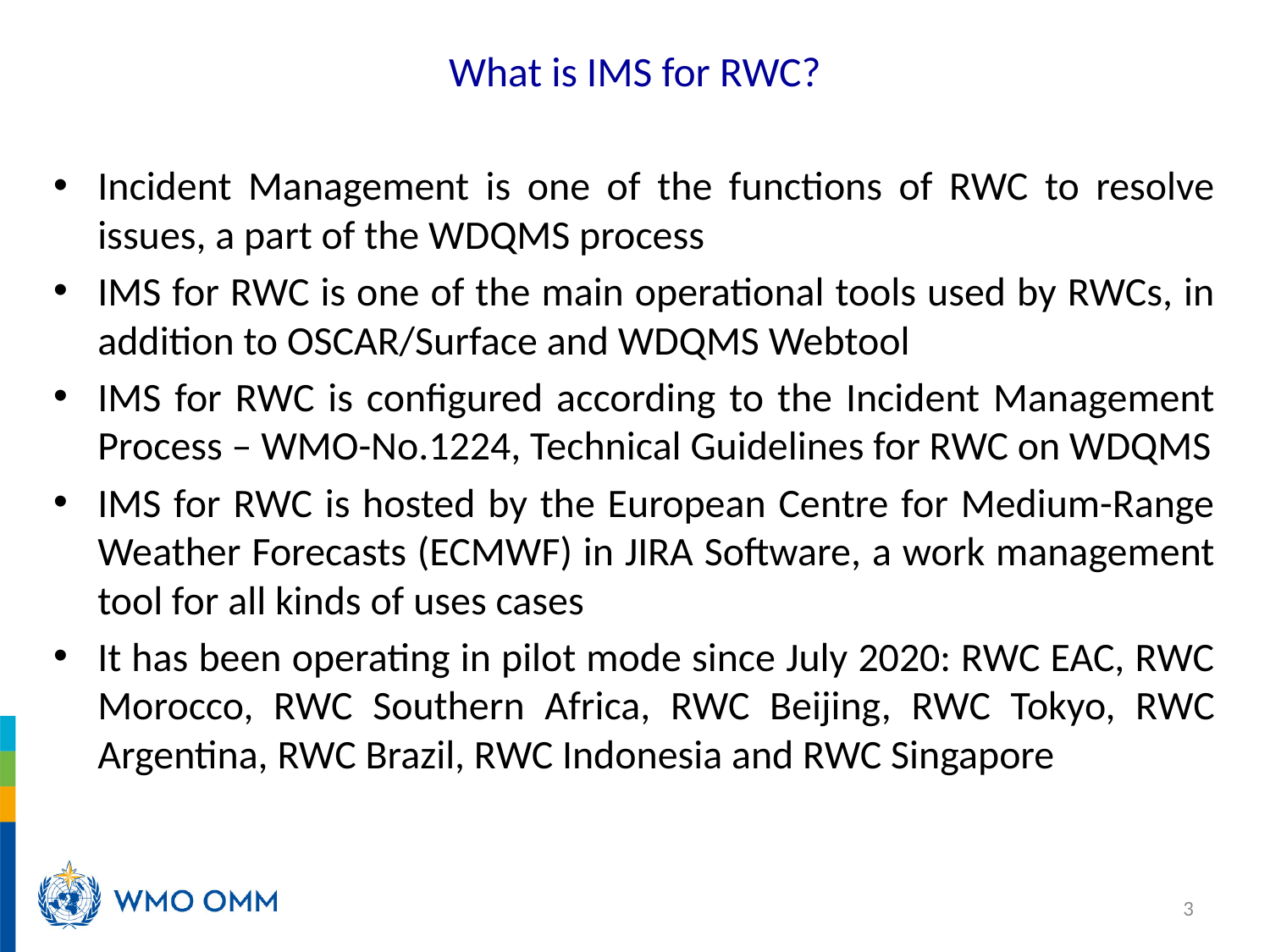

# What is IMS for RWC?
Incident Management is one of the functions of RWC to resolve issues, a part of the WDQMS process
IMS for RWC is one of the main operational tools used by RWCs, in addition to OSCAR/Surface and WDQMS Webtool
IMS for RWC is configured according to the Incident Management Process – WMO-No.1224, Technical Guidelines for RWC on WDQMS
IMS for RWC is hosted by the European Centre for Medium-Range Weather Forecasts (ECMWF) in JIRA Software, a work management tool for all kinds of uses cases
It has been operating in pilot mode since July 2020: RWC EAC, RWC Morocco, RWC Southern Africa, RWC Beijing, RWC Tokyo, RWC Argentina, RWC Brazil, RWC Indonesia and RWC Singapore
3